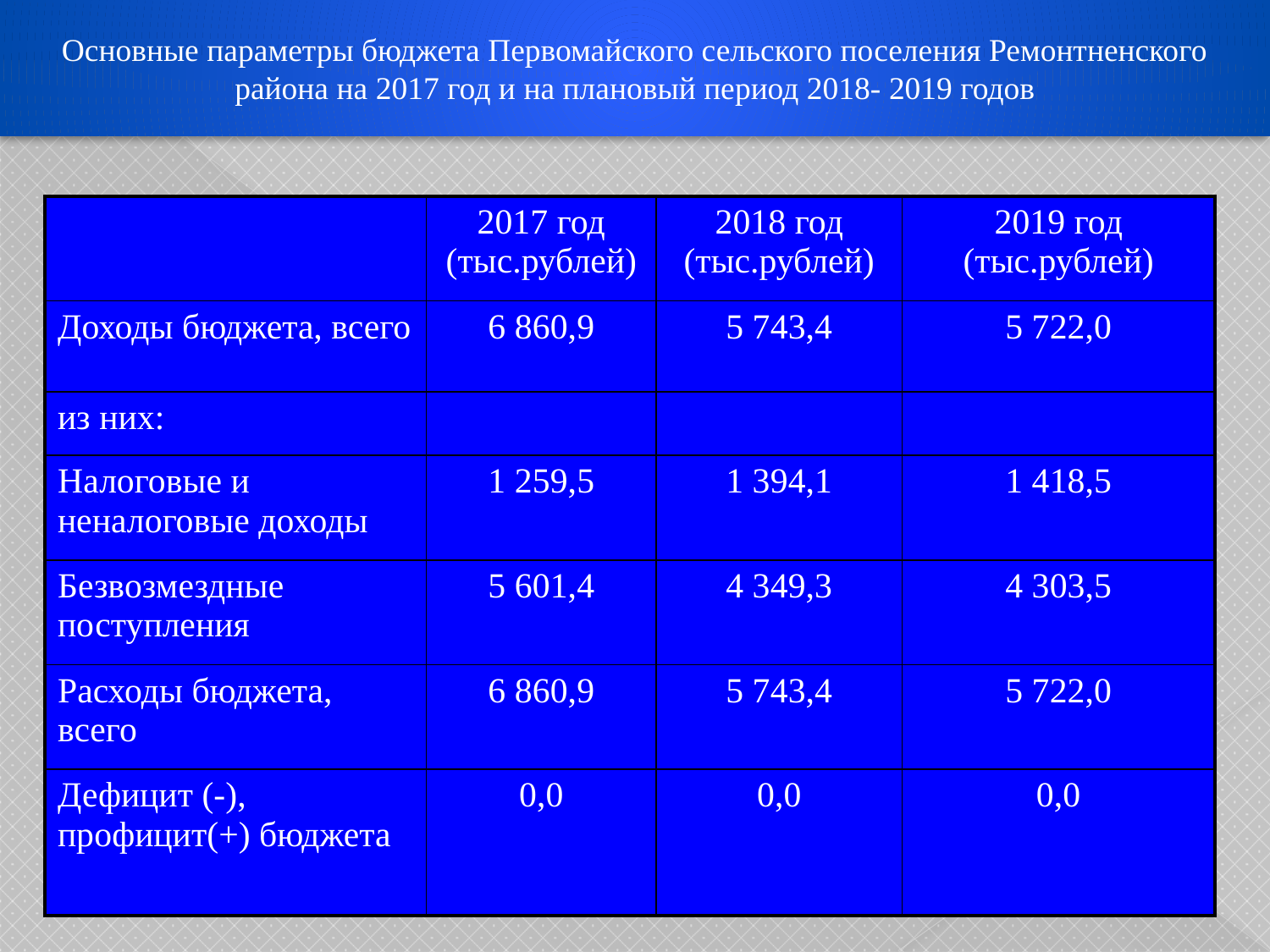

Основные параметры бюджета Первомайского сельского поселения Ремонтненского района на 2017 год и на плановый период 2018- 2019 годов
#
|  | 2017 год (тыс.рублей) | 2018 год (тыс.рублей) | 2019 год (тыс.рублей) |
| --- | --- | --- | --- |
| Доходы бюджета, всего | 6 860,9 | 5 743,4 | 5 722,0 |
| из них: |  |  |  |
| Налоговые и неналоговые доходы | 1 259,5 | 1 394,1 | 1 418,5 |
| Безвозмездные поступления | 5 601,4 | 4 349,3 | 4 303,5 |
| Расходы бюджета, всего | 6 860,9 | 5 743,4 | 5 722,0 |
| Дефицит (-), профицит(+) бюджета | 0,0 | 0,0 | 0,0 |